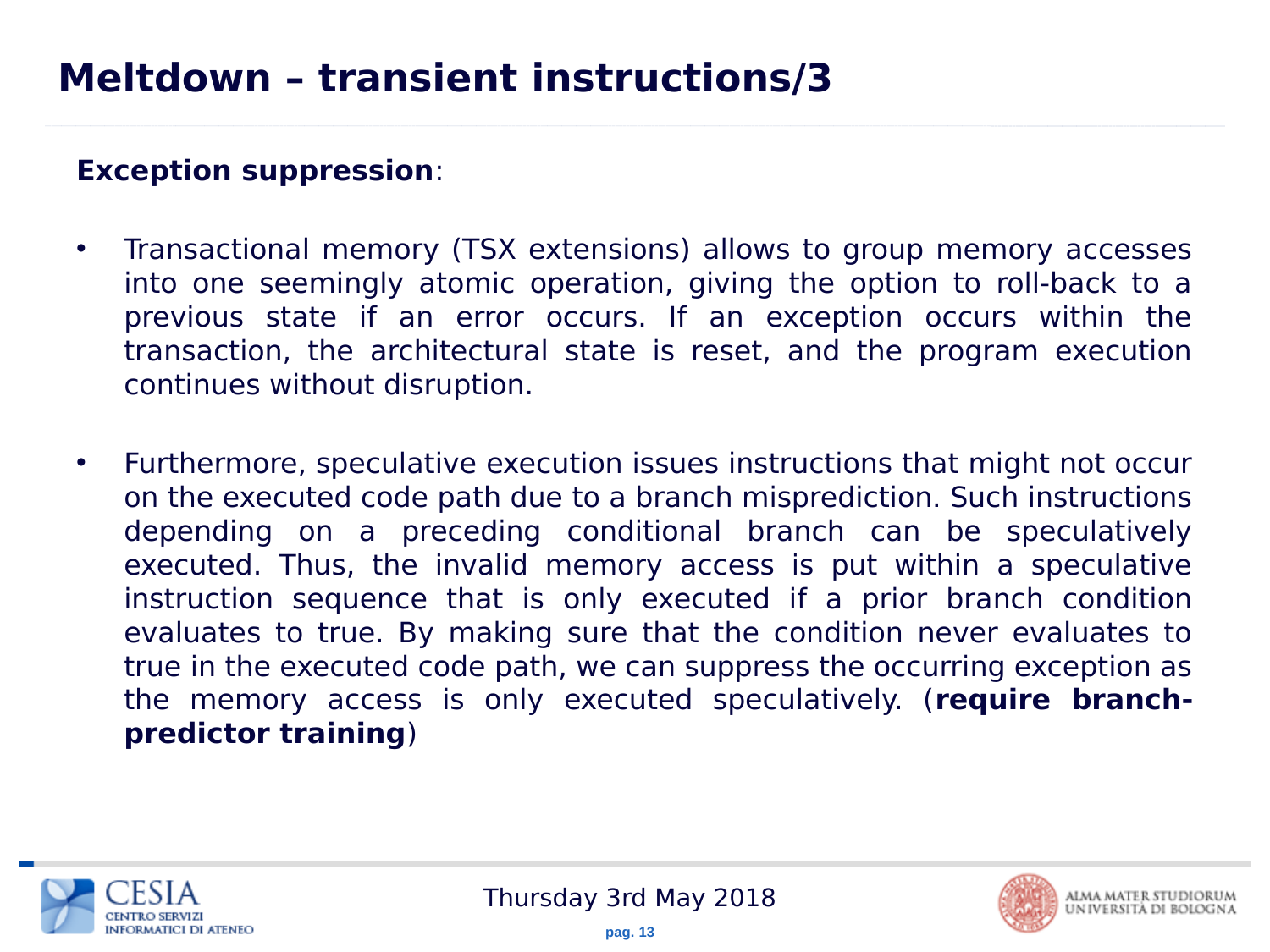

# Meltdown – transient instructions/3
Exception suppression:

Transactional memory (TSX extensions) allows to group memory accesses into one seemingly atomic operation, giving the option to roll-back to a previous state if an error occurs. If an exception occurs within the transaction, the architectural state is reset, and the program execution continues without disruption.

Furthermore, speculative execution issues instructions that might not occur on the executed code path due to a branch misprediction. Such instructions depending on a preceding conditional branch can be speculatively executed. Thus, the invalid memory access is put within a speculative instruction sequence that is only executed if a prior branch condition evaluates to true. By making sure that the condition never evaluates to true in the executed code path, we can suppress the occurring exception as the memory access is only executed speculatively. (require branch-predictor training)

Thursday 3rd May 2018
pag. 13